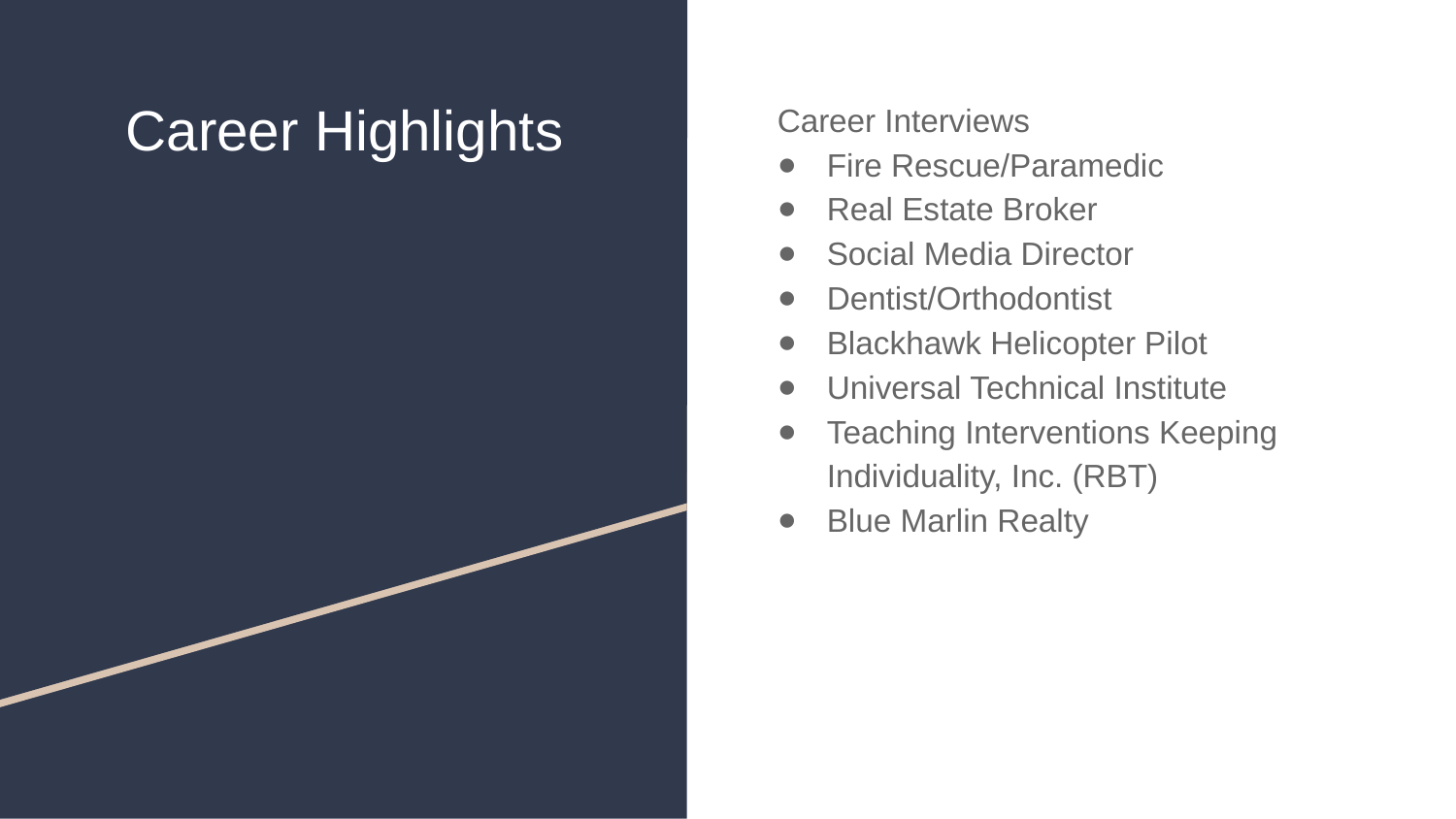

# Career Highlights
Career Interviews
Fire Rescue/Paramedic
Real Estate Broker
Social Media Director
Dentist/Orthodontist
Blackhawk Helicopter Pilot
Universal Technical Institute
Teaching Interventions Keeping Individuality, Inc. (RBT)
Blue Marlin Realty